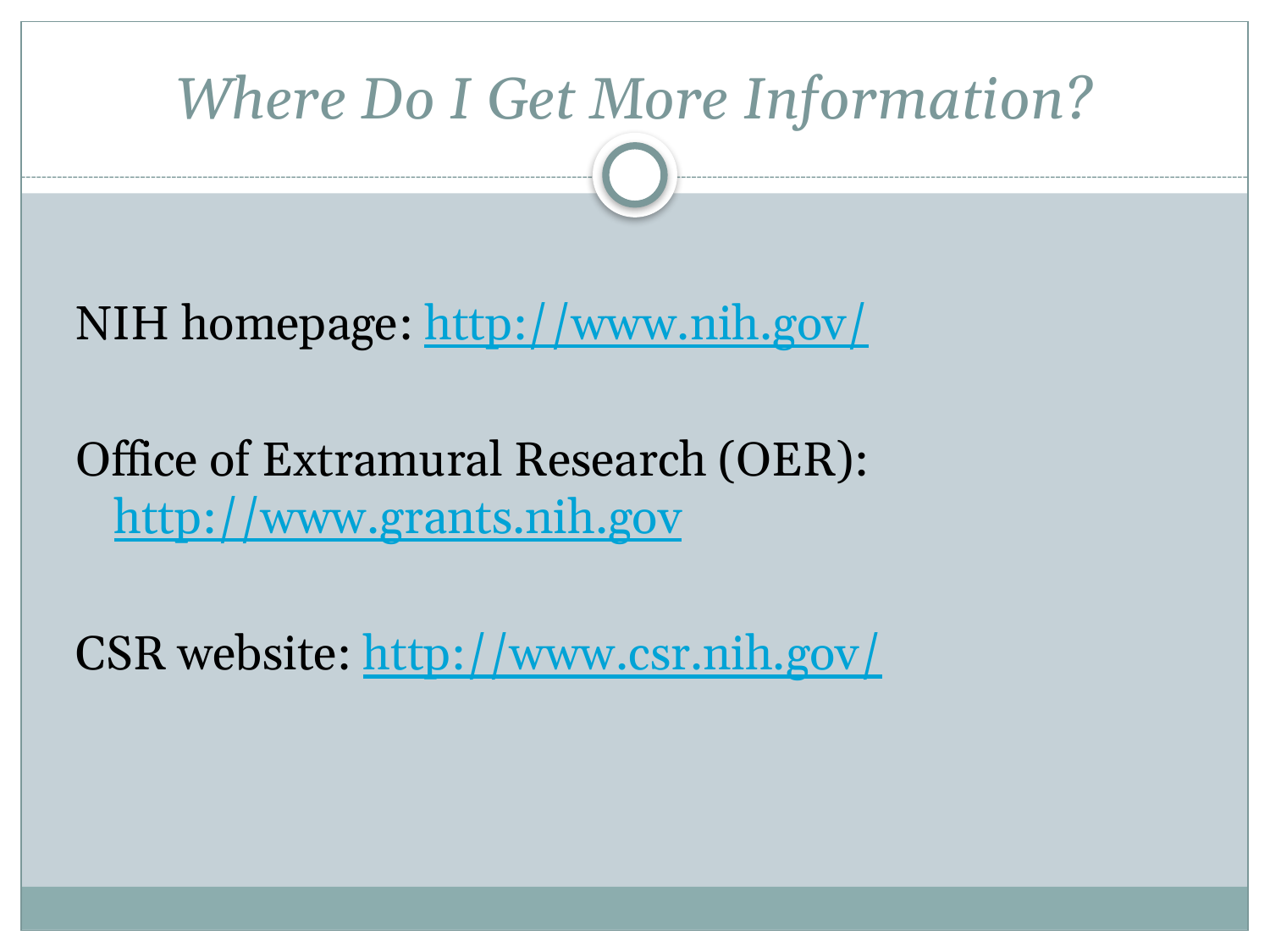

# Where Do I Get More Information?
NIH homepage: http://www.nih.gov/

Office of Extramural Research (OER): http://www.grants.nih.gov

CSR website: http://www.csr.nih.gov/